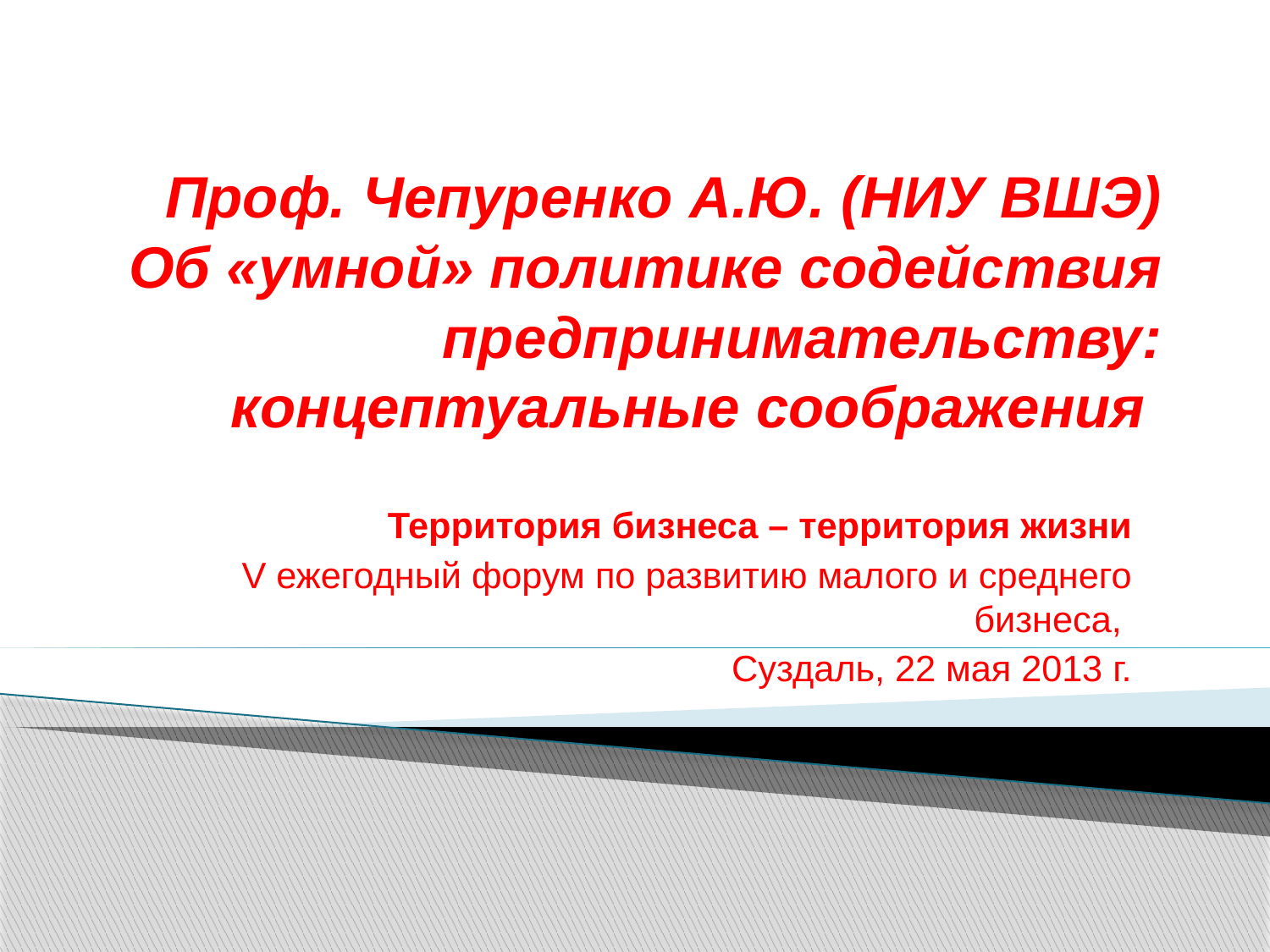

# Проф. Чепуренко А.Ю. (НИУ ВШЭ) Об «умной» политике содействия предпринимательству: концептуальные соображения
Территория бизнеса – территория жизни
V ежегодный форум по развитию малого и среднего бизнеса,
Суздаль, 22 мая 2013 г.